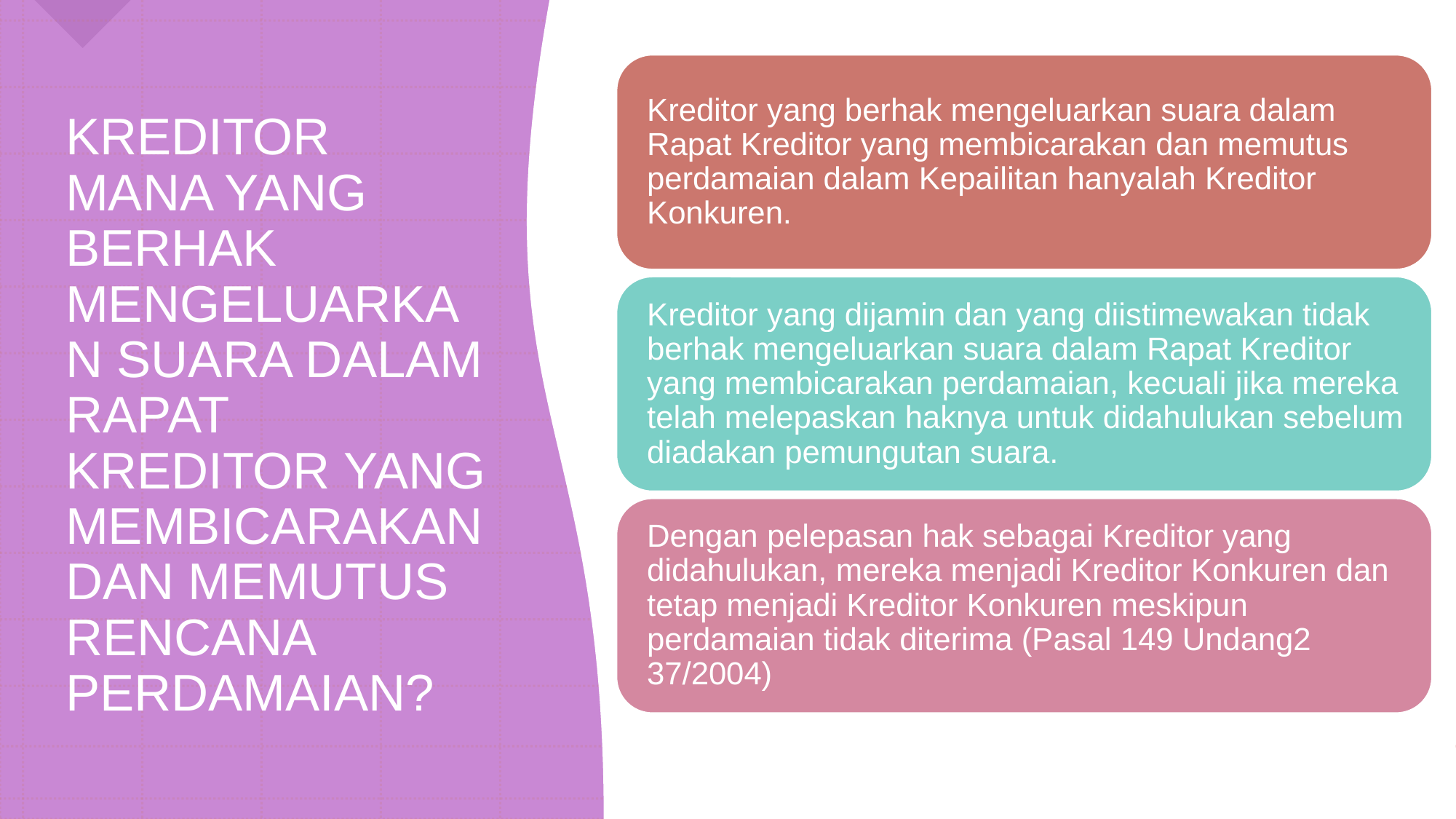

Kreditor yang berhak mengeluarkan suara dalam Rapat Kreditor yang membicarakan dan memutus perdamaian dalam Kepailitan hanyalah Kreditor Konkuren.
Kreditor yang dijamin dan yang diistimewakan tidak berhak mengeluarkan suara dalam Rapat Kreditor yang membicarakan perdamaian, kecuali jika mereka telah melepaskan haknya untuk didahulukan sebelum diadakan pemungutan suara.
Dengan pelepasan hak sebagai Kreditor yang didahulukan, mereka menjadi Kreditor Konkuren dan tetap menjadi Kreditor Konkuren meskipun perdamaian tidak diterima (Pasal 149 Undang2 37/2004)
# KREDITOR MANA YANG BERHAK MENGELUARKAN SUARA DALAM RAPAT KREDITOR YANG MEMBICARAKAN DAN MEMUTUS RENCANA PERDAMAIAN?